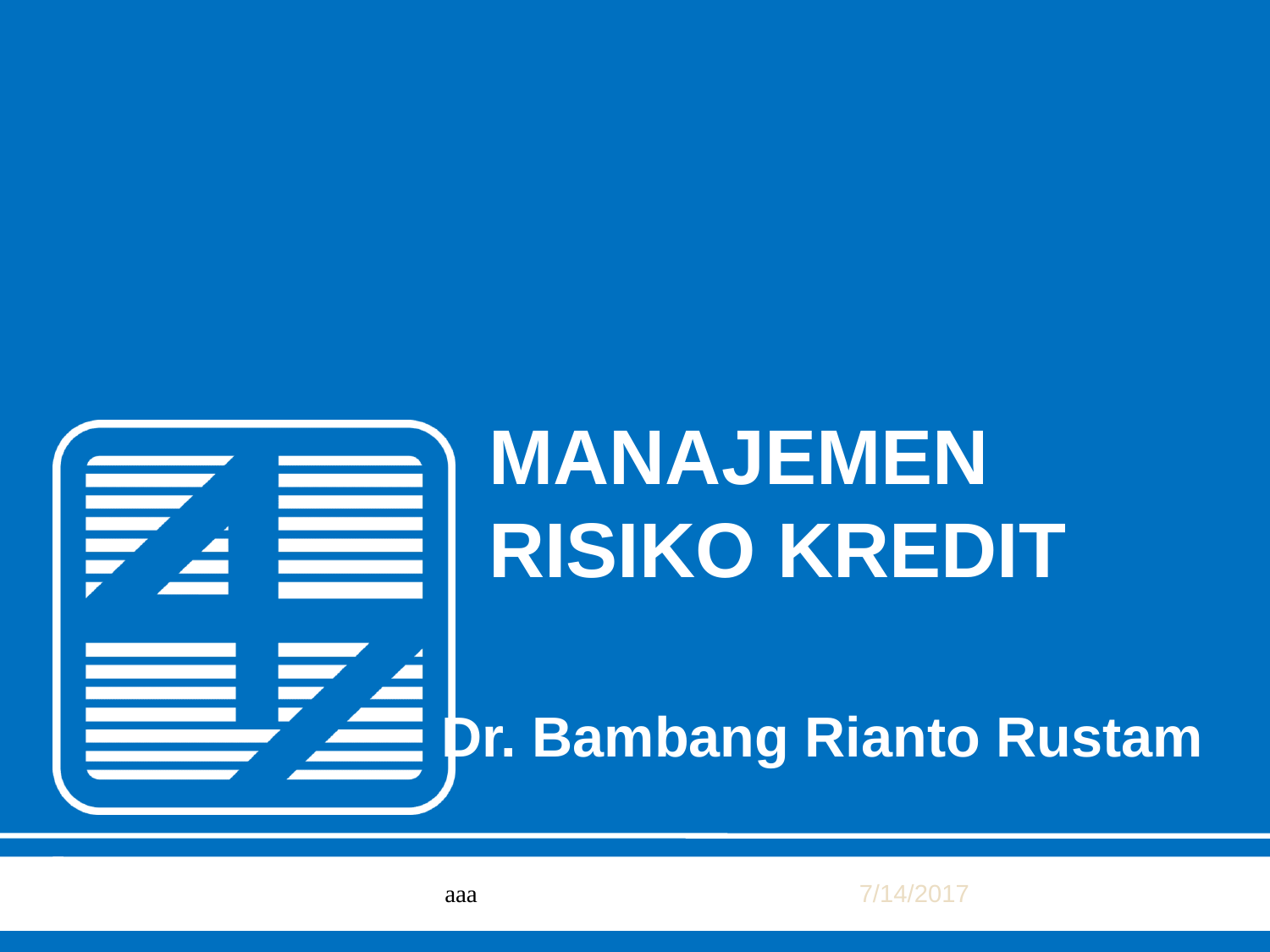

# MANAJEMEN RISIKO KREDIT
Dr. Bambang Rianto Rustam
aaa
7/14/2017